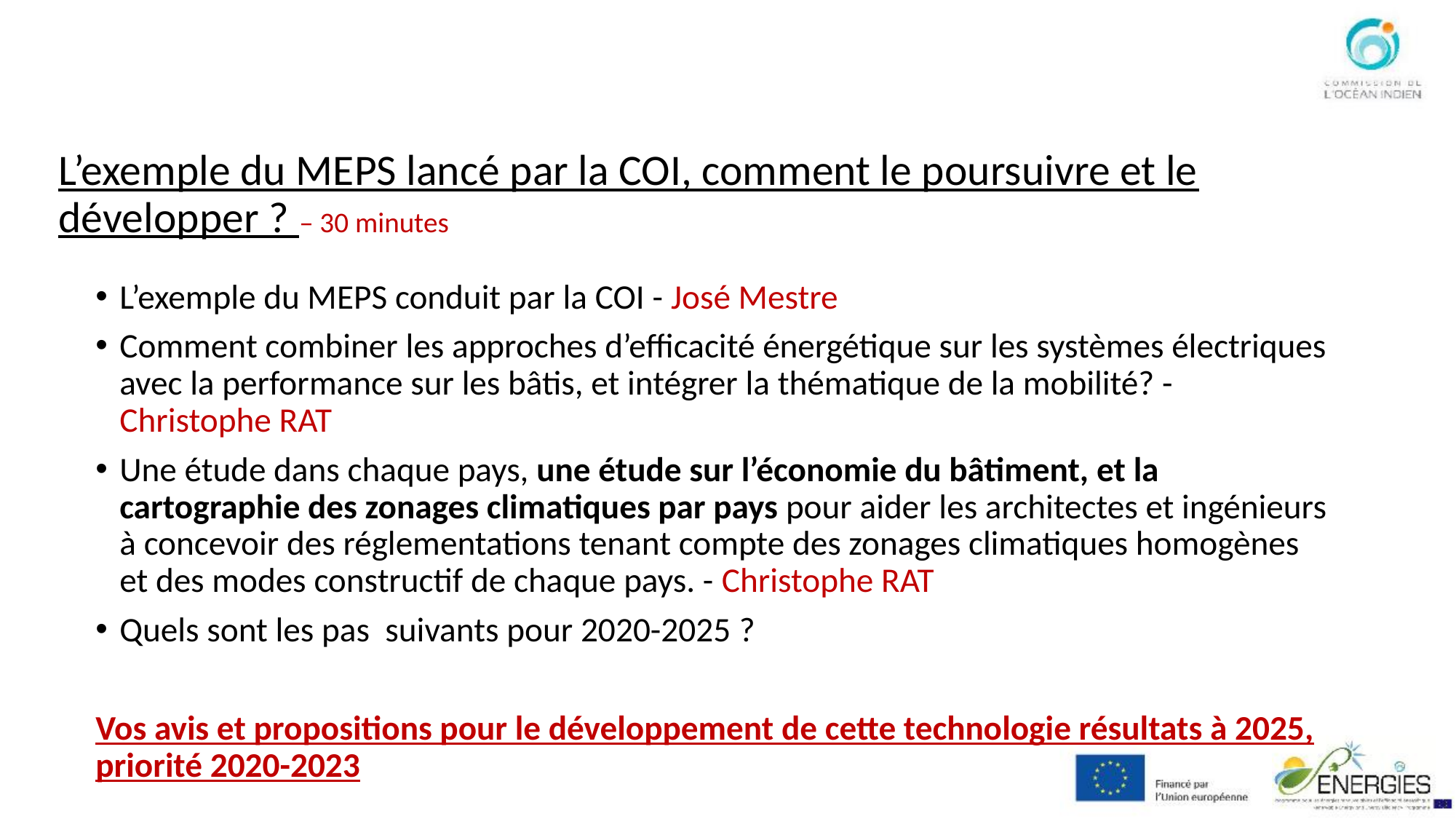

# L’exemple du MEPS lancé par la COI, comment le poursuivre et le développer ? – 30 minutes
L’exemple du MEPS conduit par la COI - José Mestre
Comment combiner les approches d’efficacité énergétique sur les systèmes électriques avec la performance sur les bâtis, et intégrer la thématique de la mobilité? - Christophe RAT
Une étude dans chaque pays, une étude sur l’économie du bâtiment, et la cartographie des zonages climatiques par pays pour aider les architectes et ingénieurs à concevoir des réglementations tenant compte des zonages climatiques homogènes et des modes constructif de chaque pays. - Christophe RAT
Quels sont les pas  suivants pour 2020-2025 ?

Vos avis et propositions pour le développement de cette technologie résultats à 2025, priorité 2020-2023